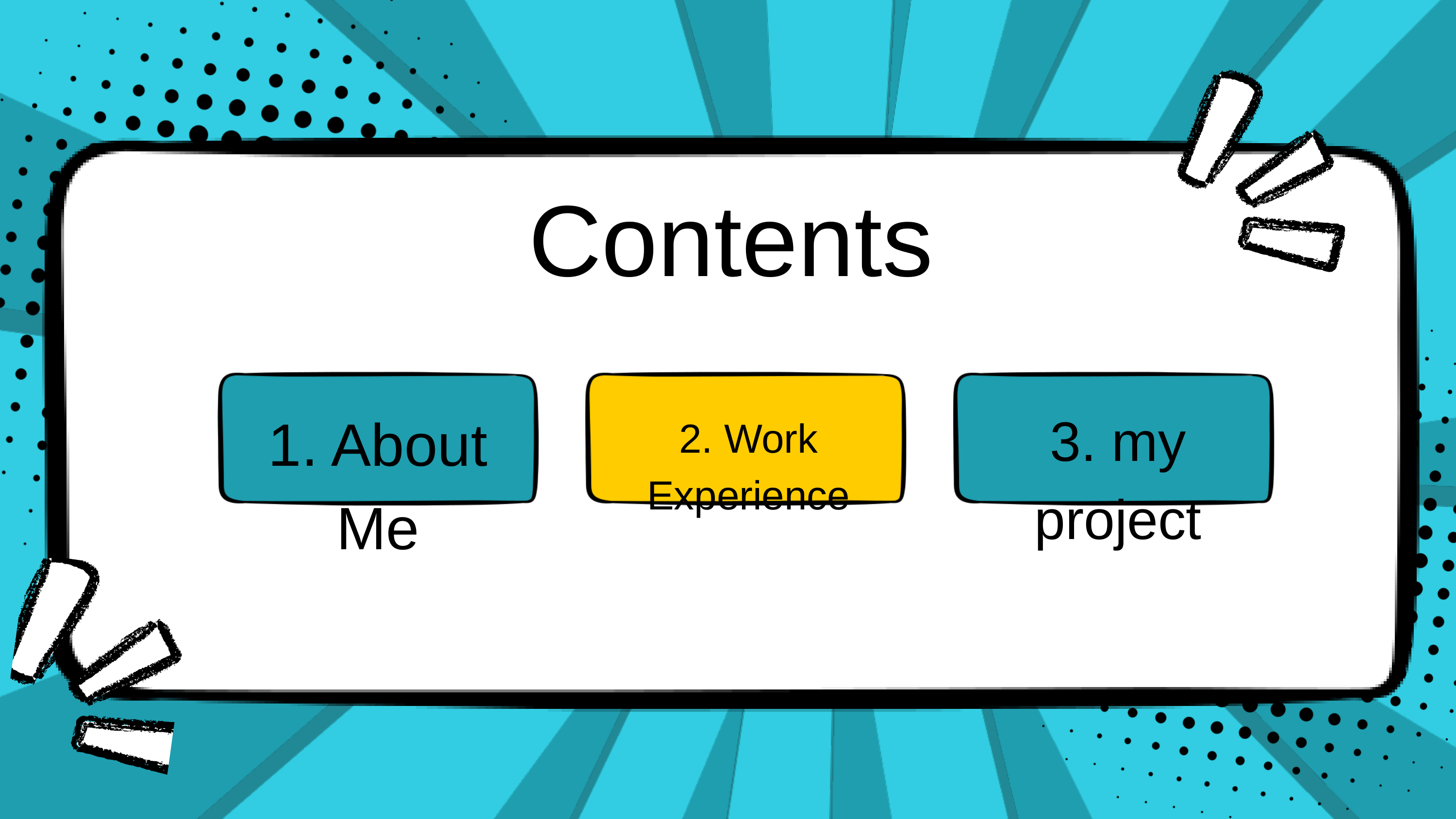

Contents

1. About Me
3. my project
2. Work Experience